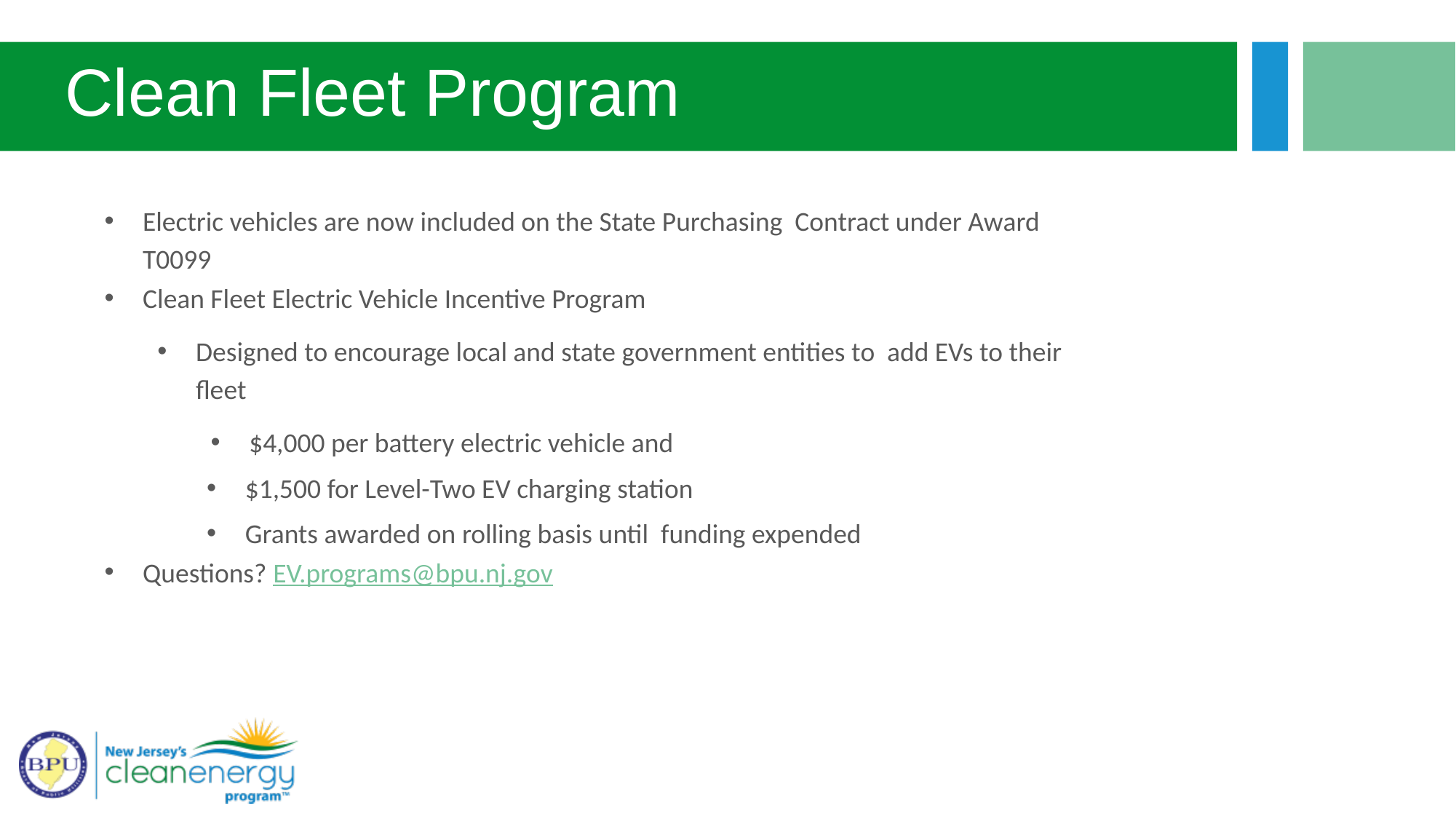

# Clean Fleet Program
Electric vehicles are now included on the State Purchasing  Contract under Award T0099
Clean Fleet Electric Vehicle Incentive Program
Designed to encourage local and state government entities to  add EVs to their fleet
$4,000 per battery electric vehicle and
$1,500 for Level-Two EV charging station
Grants awarded on rolling basis until  funding expended
Questions? EV.programs@bpu.nj.gov